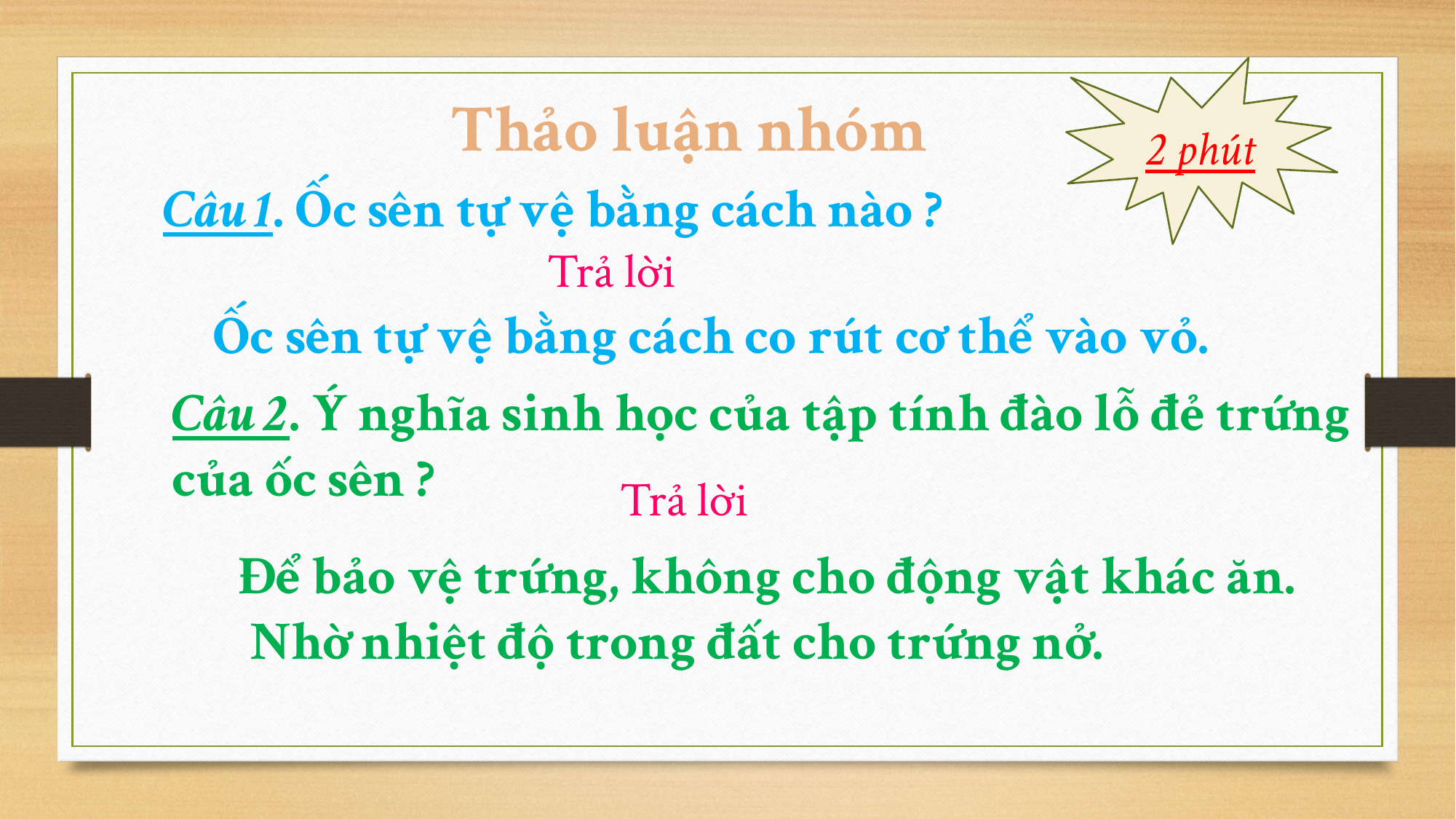

2 phút
Thảo luận nhóm
Câu 1. Ốc sên tự vệ bằng cách nào ?
Trả lời
Ốc sên tự vệ bằng cách co rút cơ thể vào vỏ.
Câu 2. Ý nghĩa sinh học của tập tính đào lỗ đẻ trứng
của ốc sên ?
Trả lời
Để bảo vệ trứng, không cho động vật khác ăn.
 Nhờ nhiệt độ trong đất cho trứng nở.